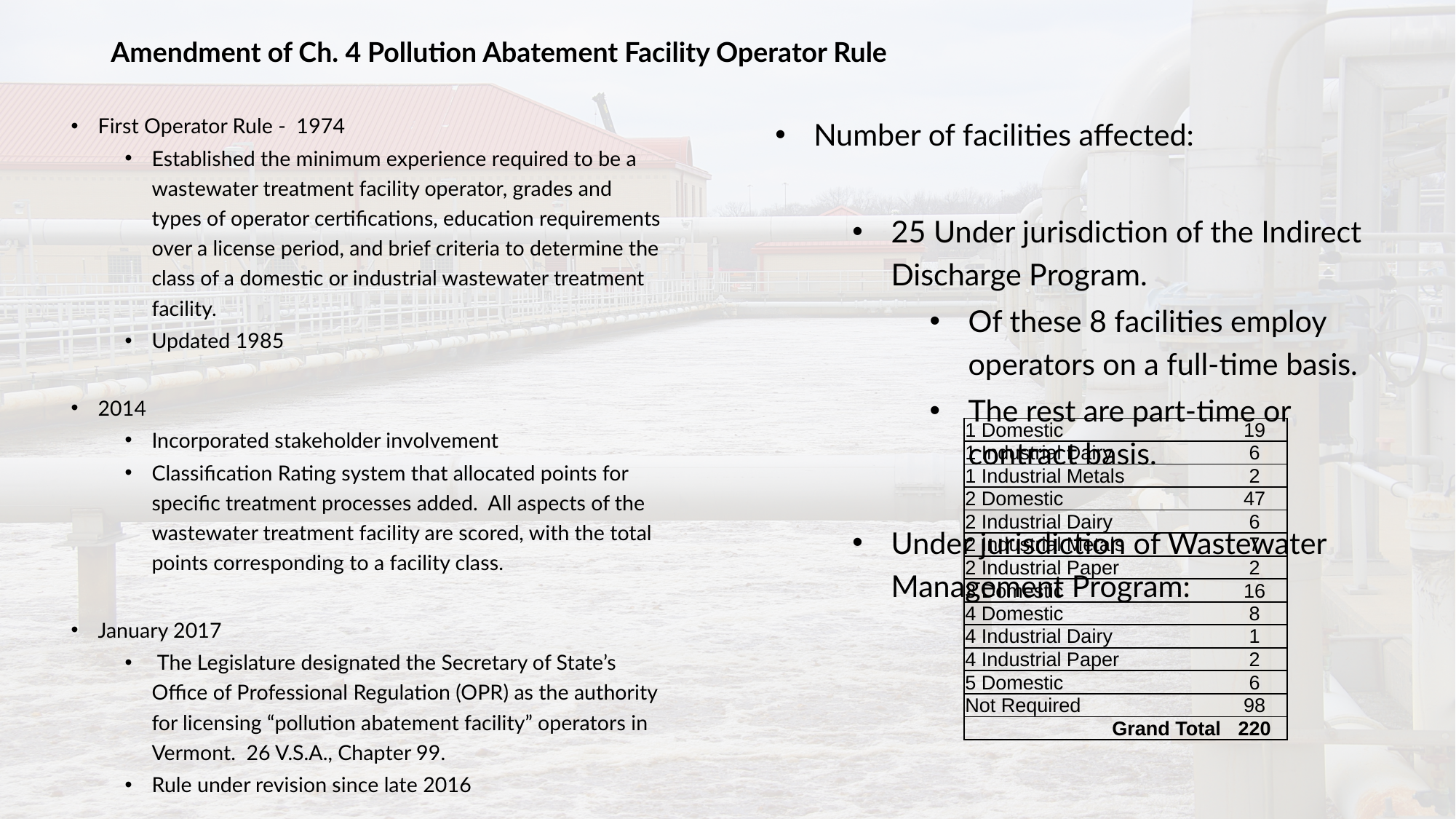

# Amendment of Ch. 4 Pollution Abatement Facility Operator Rule
First Operator Rule -  1974
Established the minimum experience required to be a wastewater treatment facility operator, grades and types of operator certifications, education requirements over a license period, and brief criteria to determine the class of a domestic or industrial wastewater treatment facility.
Updated 1985

2014
Incorporated stakeholder involvement
Classification Rating system that allocated points for specific treatment processes added.  All aspects of the wastewater treatment facility are scored, with the total points corresponding to a facility class.

January 2017
 The Legislature designated the Secretary of State’s Office of Professional Regulation (OPR) as the authority for licensing “pollution abatement facility” operators in Vermont.  26 V.S.A., Chapter 99.
Rule under revision since late 2016

Number of facilities affected:

25 Under jurisdiction of the Indirect Discharge Program.
Of these 8 facilities employ operators on a full-time basis.
The rest are part-time or contract basis.

Under jurisdiction of Wastewater Management Program:

| 1 Domestic | 19 |
| --- | --- |
| 1 Industrial Dairy | 6 |
| 1 Industrial Metals | 2 |
| 2 Domestic | 47 |
| 2 Industrial Dairy | 6 |
| 2 Industrial Metals | 7 |
| 2 Industrial Paper | 2 |
| 3 Domestic | 16 |
| 4 Domestic | 8 |
| 4 Industrial Dairy | 1 |
| 4 Industrial Paper | 2 |
| 5 Domestic | 6 |
| Not Required | 98 |
| Grand Total | 220 |